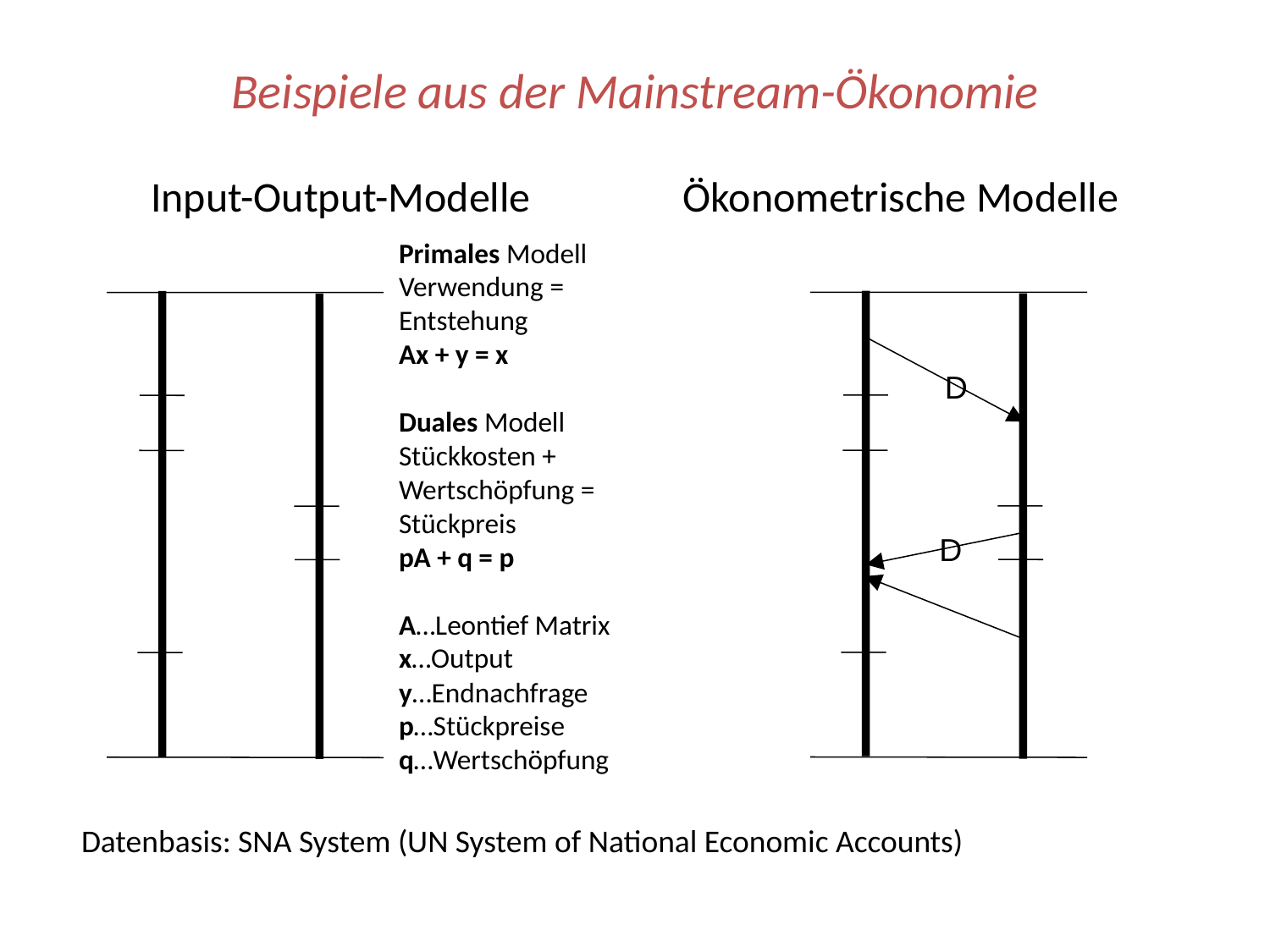

# Beispiele aus der Mainstream-Ökonomie Input-Output-Modelle                Ökonometrische Modelle
Primales Modell
Verwendung =
Entstehung
Ax + y = x

Duales Modell
Stückkosten + Wertschöpfung =
Stückpreis
pA + q = p

A…Leontief Matrix
x…Output
y…Endnachfrage
p…Stückpreise
q…Wertschöpfung

D
D

Datenbasis: SNA System (UN System of National Economic Accounts)